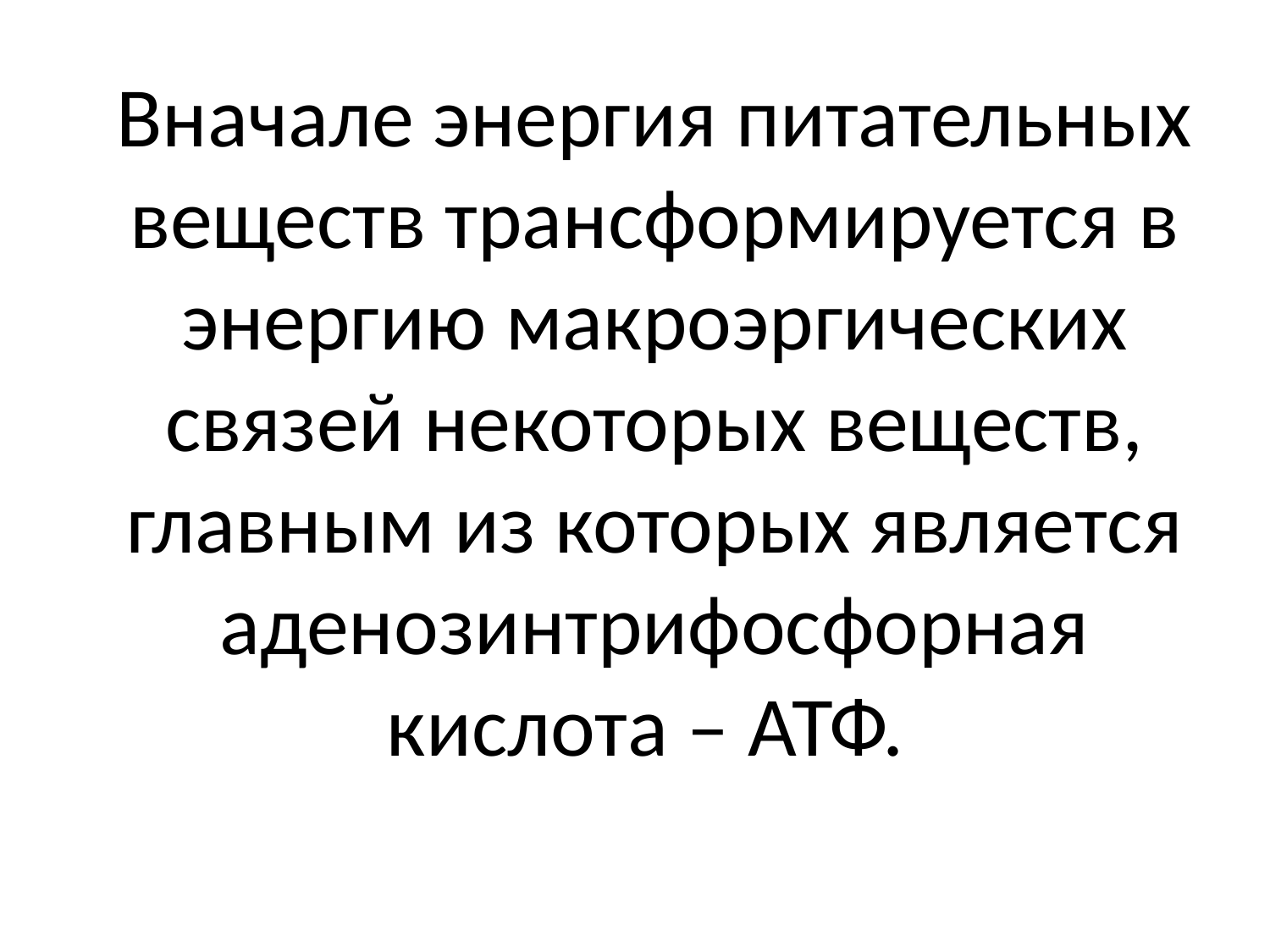

Вначале энергия питательных веществ трансформируется в энергию макроэргических связей некоторых веществ, главным из которых является аденозинтрифосфорная кислота – АТФ.